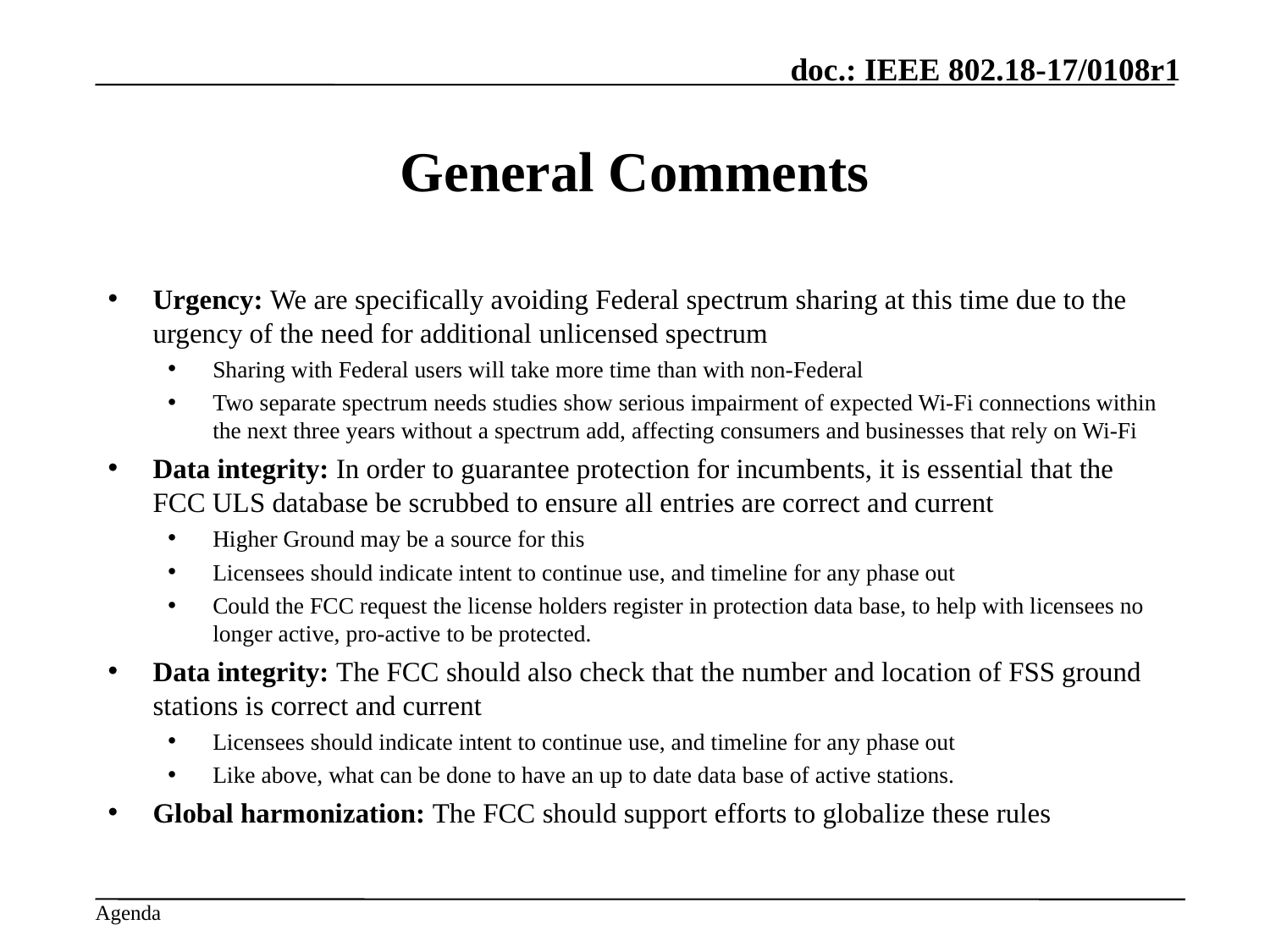

# General Comments
Urgency: We are specifically avoiding Federal spectrum sharing at this time due to the urgency of the need for additional unlicensed spectrum
Sharing with Federal users will take more time than with non-Federal
Two separate spectrum needs studies show serious impairment of expected Wi-Fi connections within the next three years without a spectrum add, affecting consumers and businesses that rely on Wi-Fi
Data integrity: In order to guarantee protection for incumbents, it is essential that the FCC ULS database be scrubbed to ensure all entries are correct and current
Higher Ground may be a source for this
Licensees should indicate intent to continue use, and timeline for any phase out
Could the FCC request the license holders register in protection data base, to help with licensees no longer active, pro-active to be protected.
Data integrity: The FCC should also check that the number and location of FSS ground stations is correct and current
Licensees should indicate intent to continue use, and timeline for any phase out
Like above, what can be done to have an up to date data base of active stations.
Global harmonization: The FCC should support efforts to globalize these rules